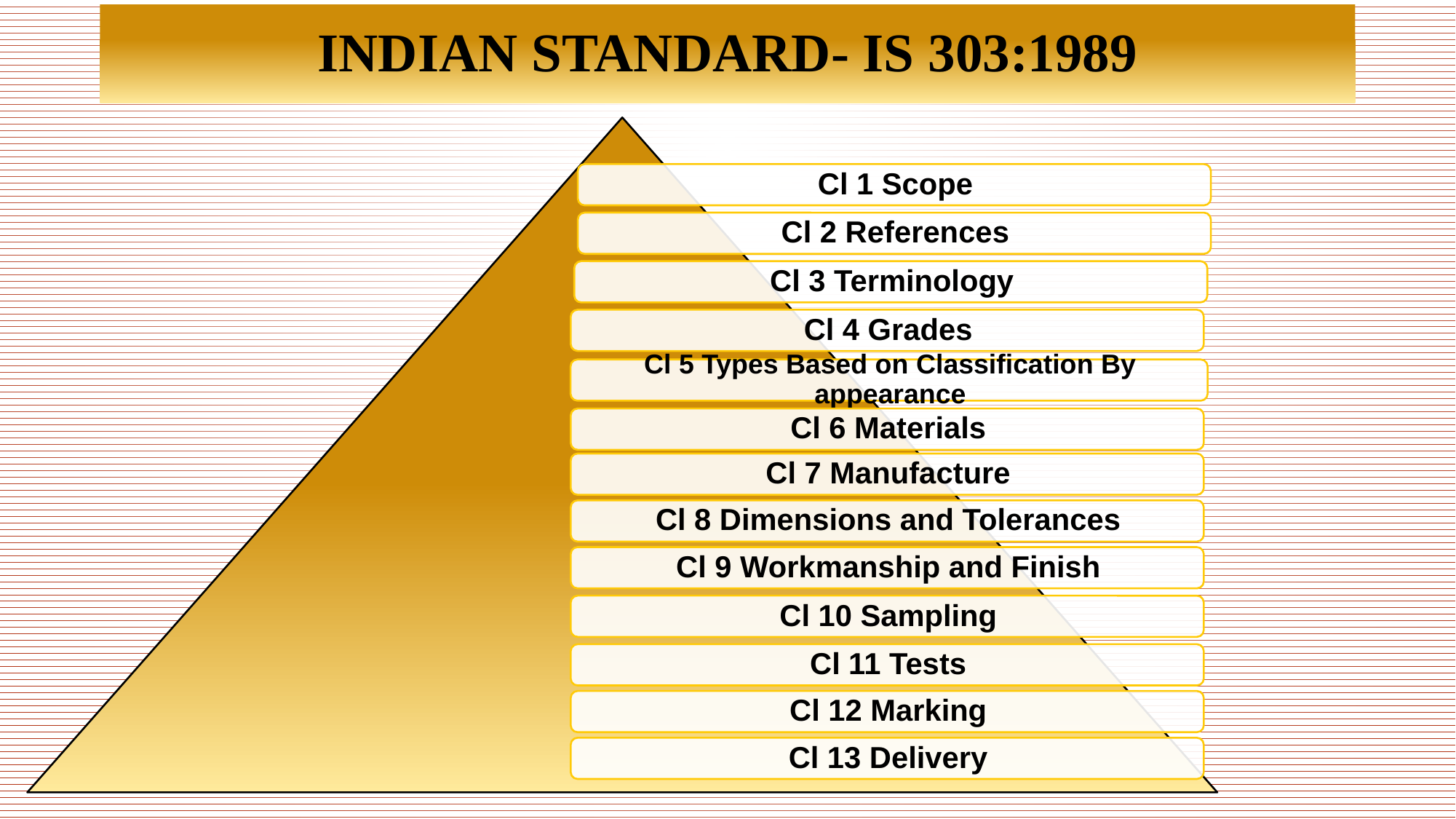

# INDIAN STANDARD- IS 303:1989
Cl 1 Scope
Cl 2 References
Cl 3 Terminology
Cl 4 Grades
Cl 5 Types Based on Classification By appearance
Cl 6 Materials
Cl 7 Manufacture
Cl 8 Dimensions and Tolerances
Cl 9 Workmanship and Finish
Cl 10 Sampling
Cl 11 Tests
Cl 12 Marking
Cl 13 Delivery